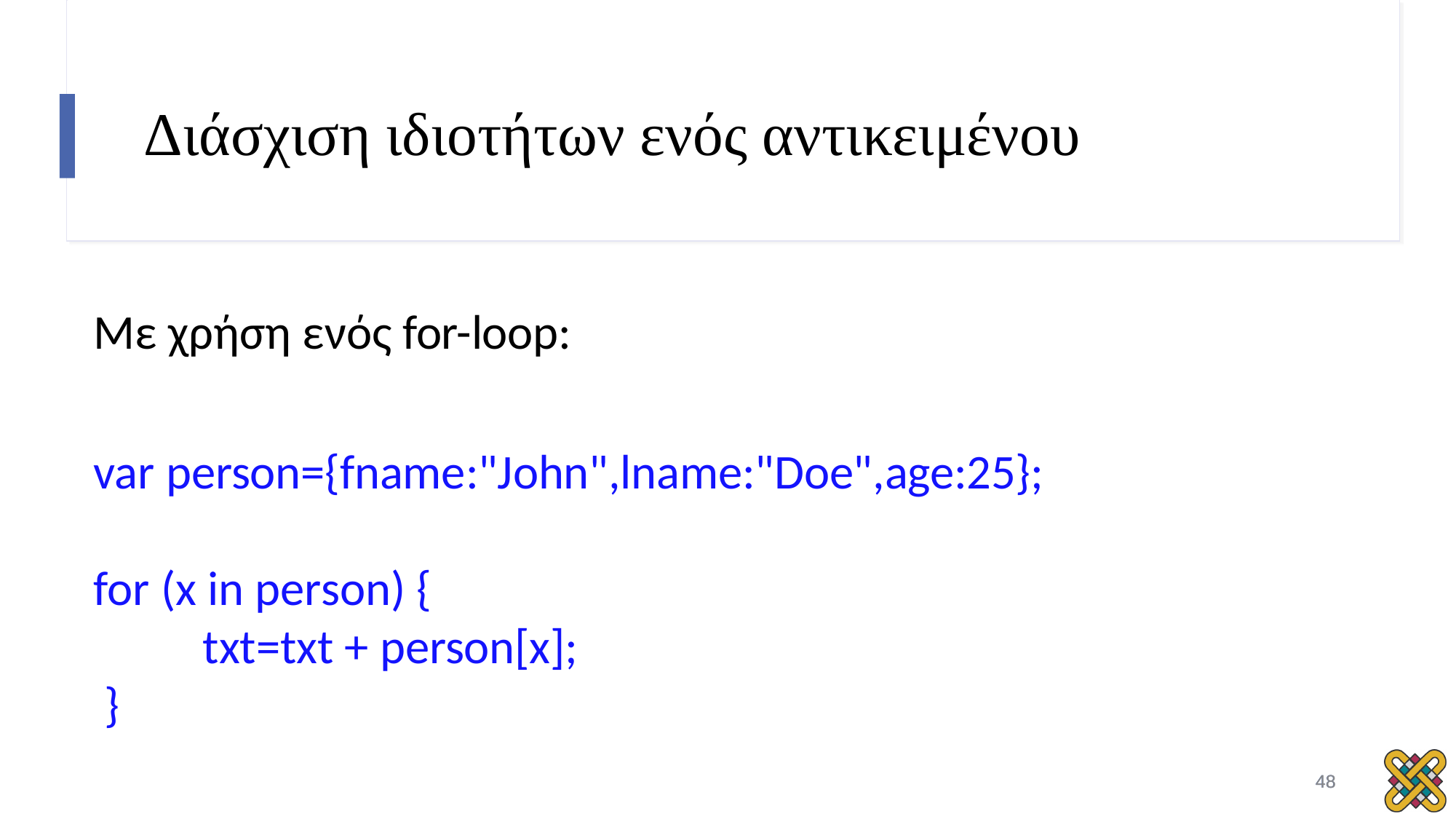

# Διάσχιση ιδιοτήτων ενός αντικειμένου
Με χρήση ενός for-loop:
var person={fname:"John",lname:"Doe",age:25}; for (x in person) {
txt=txt + person[x];
}
48
48